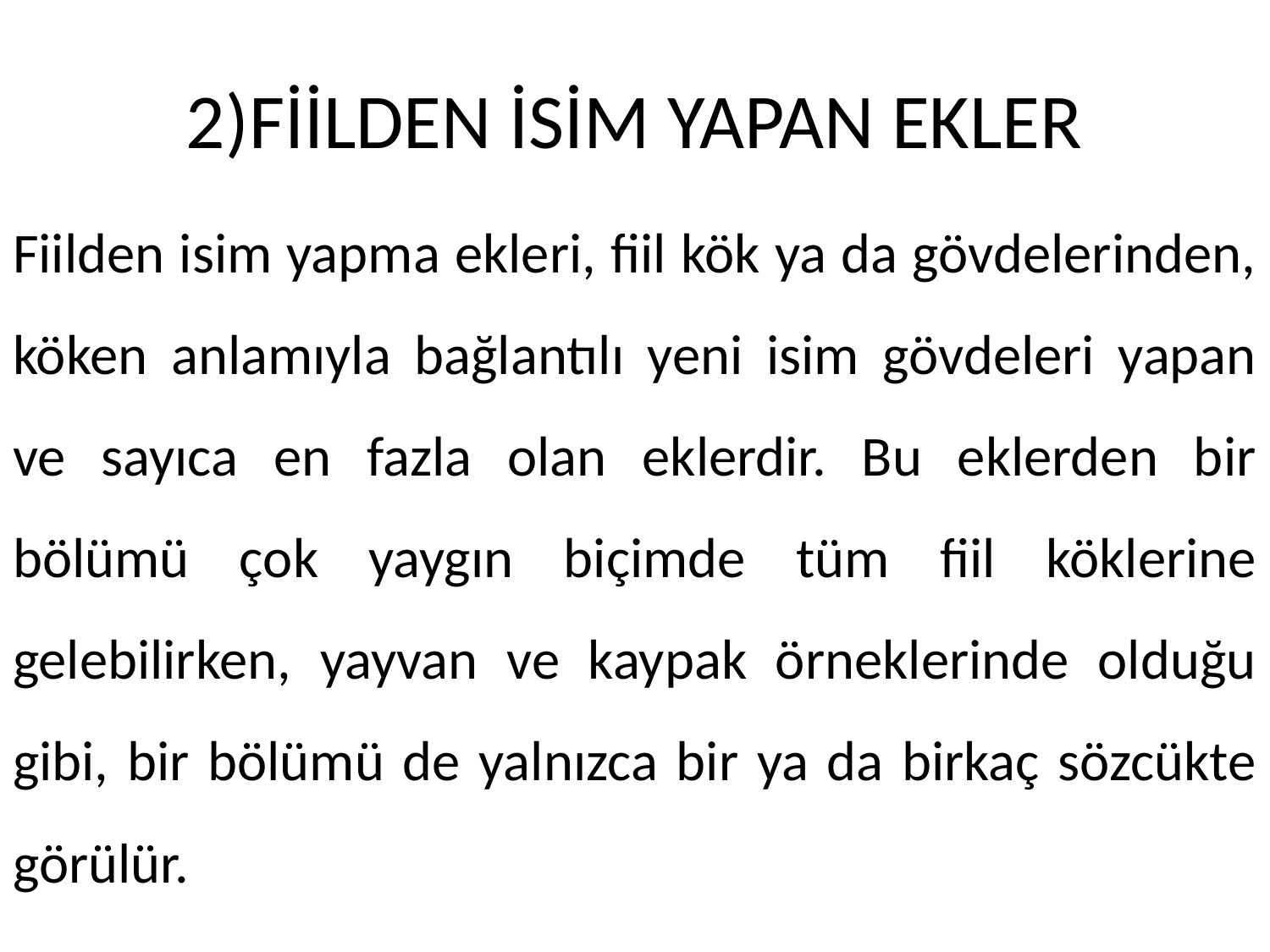

# 2)FİİLDEN İSİM YAPAN EKLER
Fiilden isim yapma ekleri, fiil kök ya da gövdelerinden, köken anlamıyla bağlantılı yeni isim gövdeleri yapan ve sayıca en fazla olan eklerdir. Bu eklerden bir bölümü çok yaygın biçimde tüm fiil köklerine gelebilirken, yayvan ve kaypak örneklerinde olduğu gibi, bir bölümü de yalnızca bir ya da birkaç sözcükte görülür.